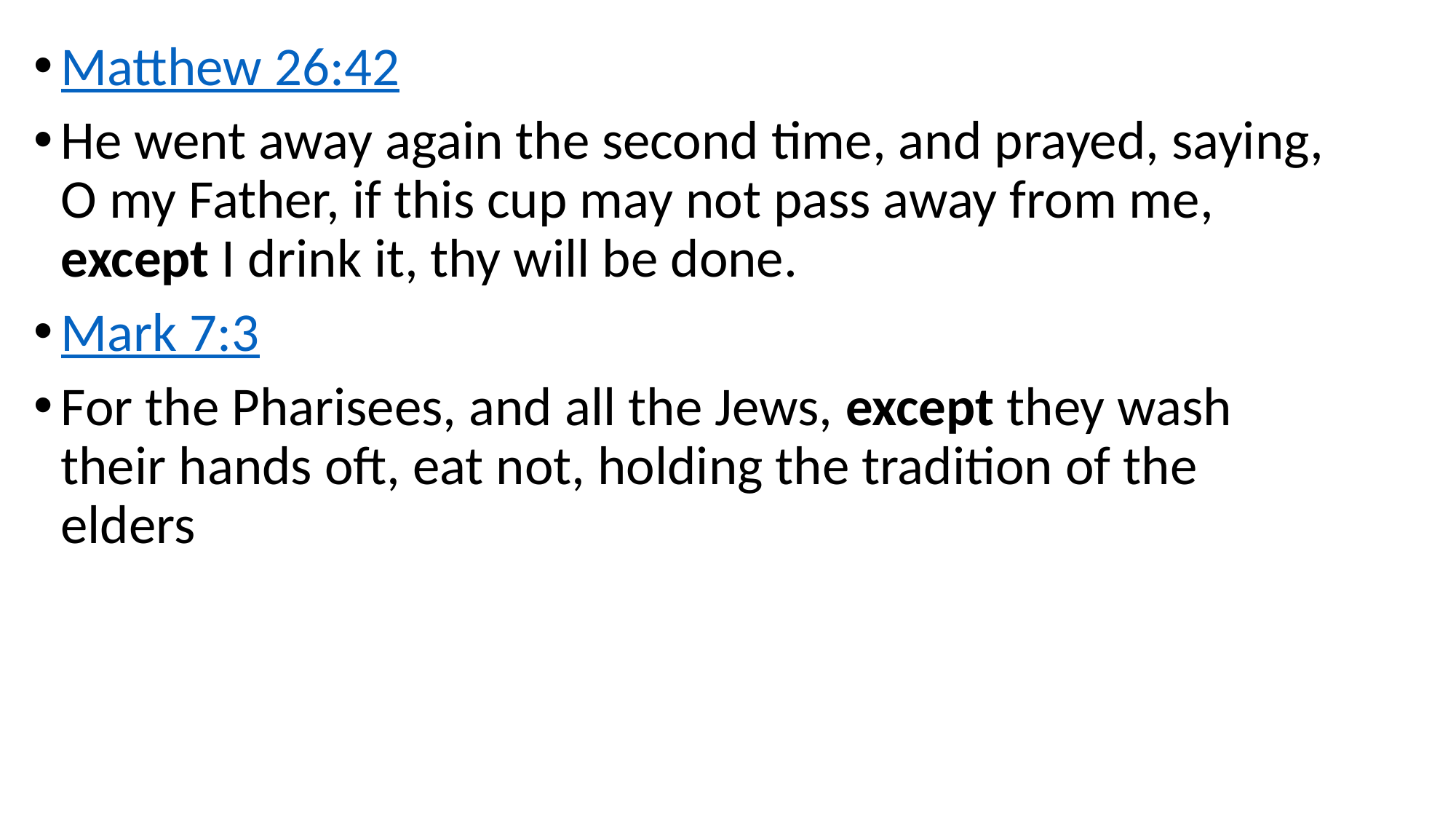

Matthew 26:42
He went away again the second time, and prayed, saying, O my Father, if this cup may not pass away from me, except I drink it, thy will be done.
Mark 7:3
For the Pharisees, and all the Jews, except they wash their hands oft, eat not, holding the tradition of the elders